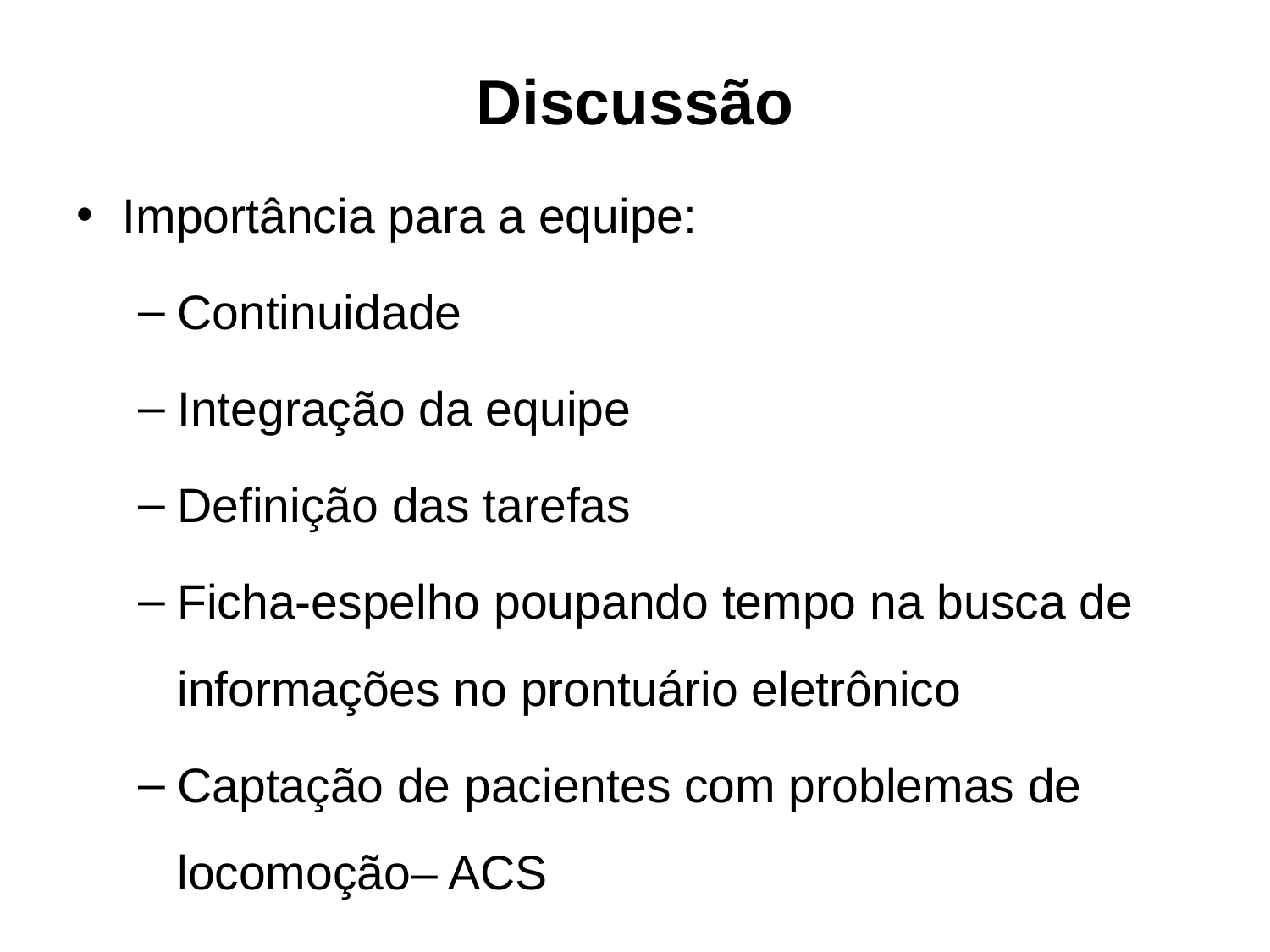

# Discussão
Importância para a equipe:
Continuidade
Integração da equipe
Definição das tarefas
Ficha-espelho poupando tempo na busca de informações no prontuário eletrônico
Captação de pacientes com problemas de locomoção– ACS